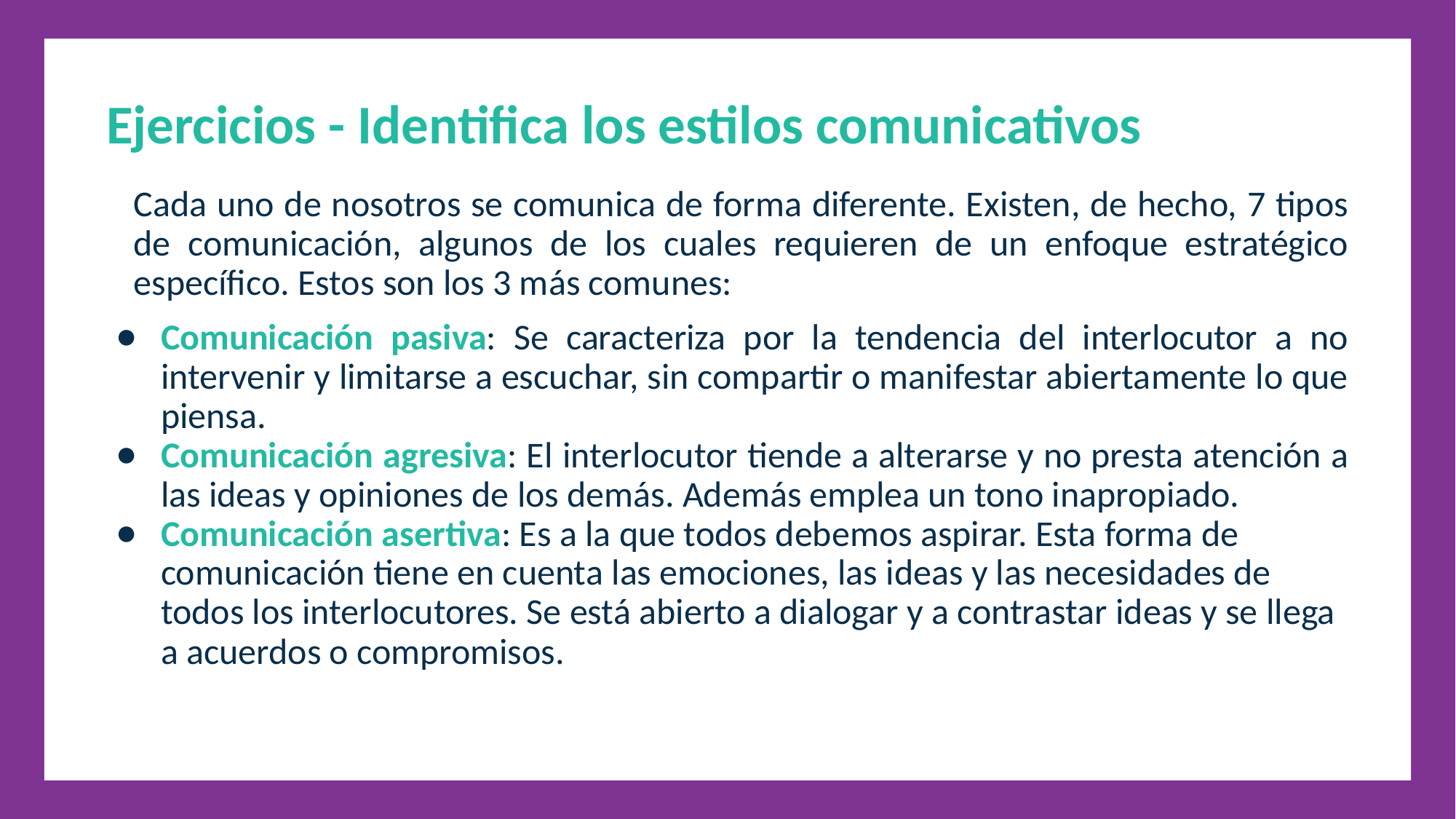

Ejercicios - Identifica los estilos comunicativos
	Cada uno de nosotros se comunica de forma diferente. Existen, de hecho, 7 tipos de comunicación, algunos de los cuales requieren de un enfoque estratégico específico. Estos son los 3 más comunes:
Comunicación pasiva: Se caracteriza por la tendencia del interlocutor a no intervenir y limitarse a escuchar, sin compartir o manifestar abiertamente lo que piensa.
Comunicación agresiva: El interlocutor tiende a alterarse y no presta atención a las ideas y opiniones de los demás. Además emplea un tono inapropiado.
Comunicación asertiva: Es a la que todos debemos aspirar. Esta forma de  comunicación tiene en cuenta las emociones, las ideas y las necesidades de todos los interlocutores. Se está abierto a dialogar y a contrastar ideas y se llega a acuerdos o compromisos.